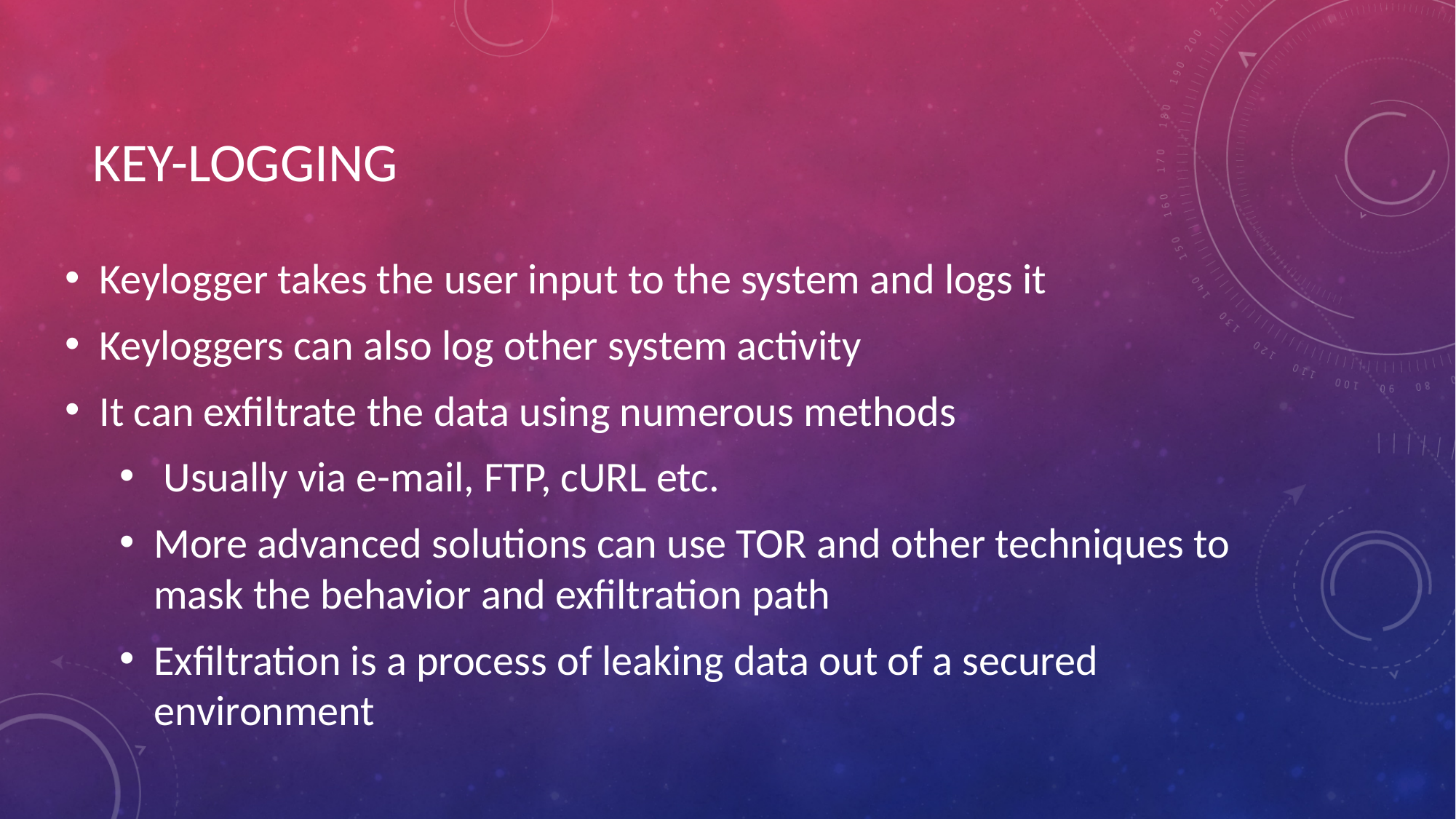

# Key-logging
Keylogger takes the user input to the system and logs it
Keyloggers can also log other system activity
It can exfiltrate the data using numerous methods
 Usually via e-mail, FTP, cURL etc.
More advanced solutions can use TOR and other techniques to mask the behavior and exfiltration path
Exfiltration is a process of leaking data out of a secured environment